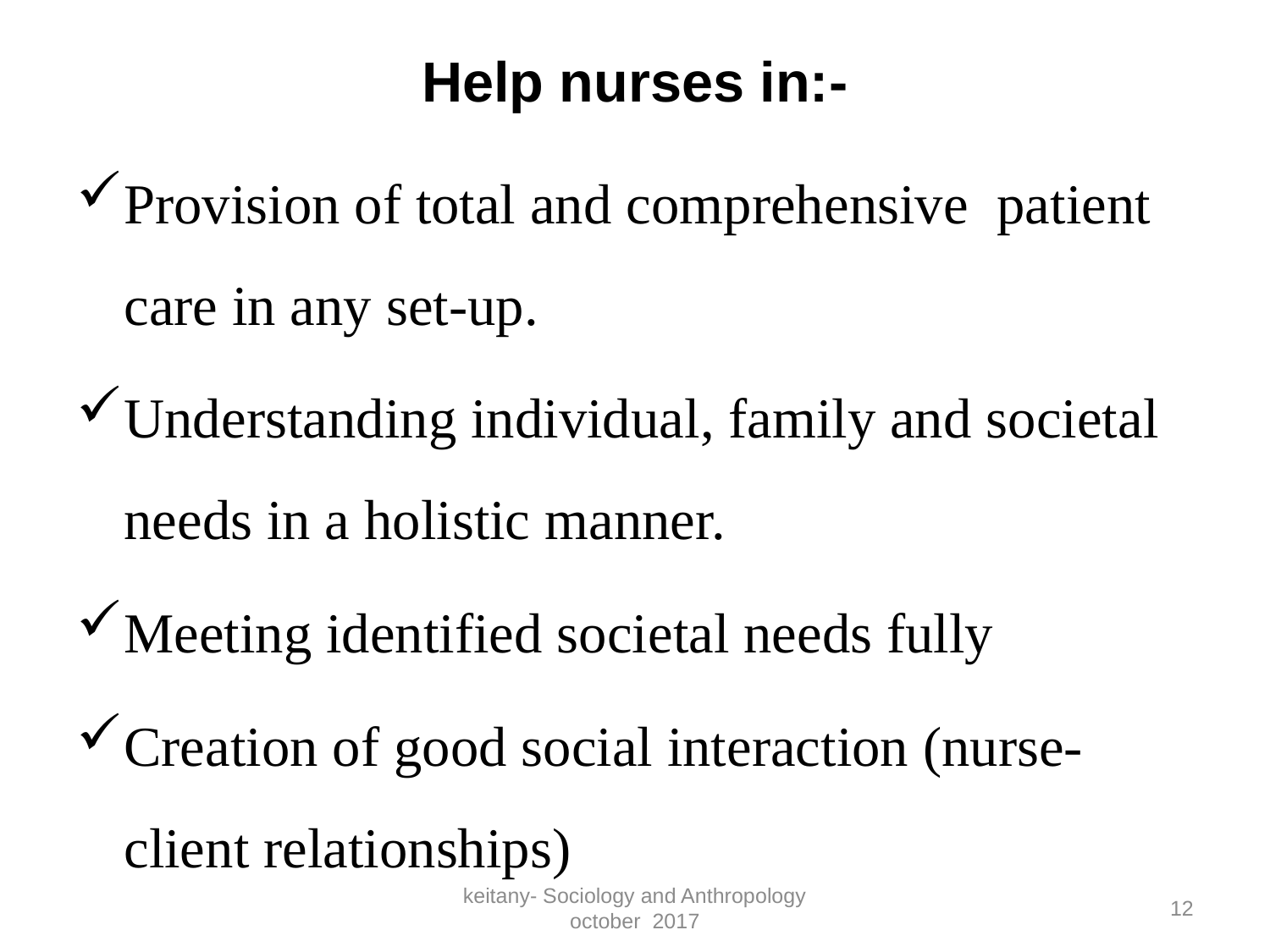

# Help nurses in:-
Provision of total and comprehensive  patient care in any set-up.
Understanding individual, family and societal needs in a holistic manner.
Meeting identified societal needs fully
Creation of good social interaction (nurse-client relationships)

keitany- Sociology and Anthropology october  2017
12